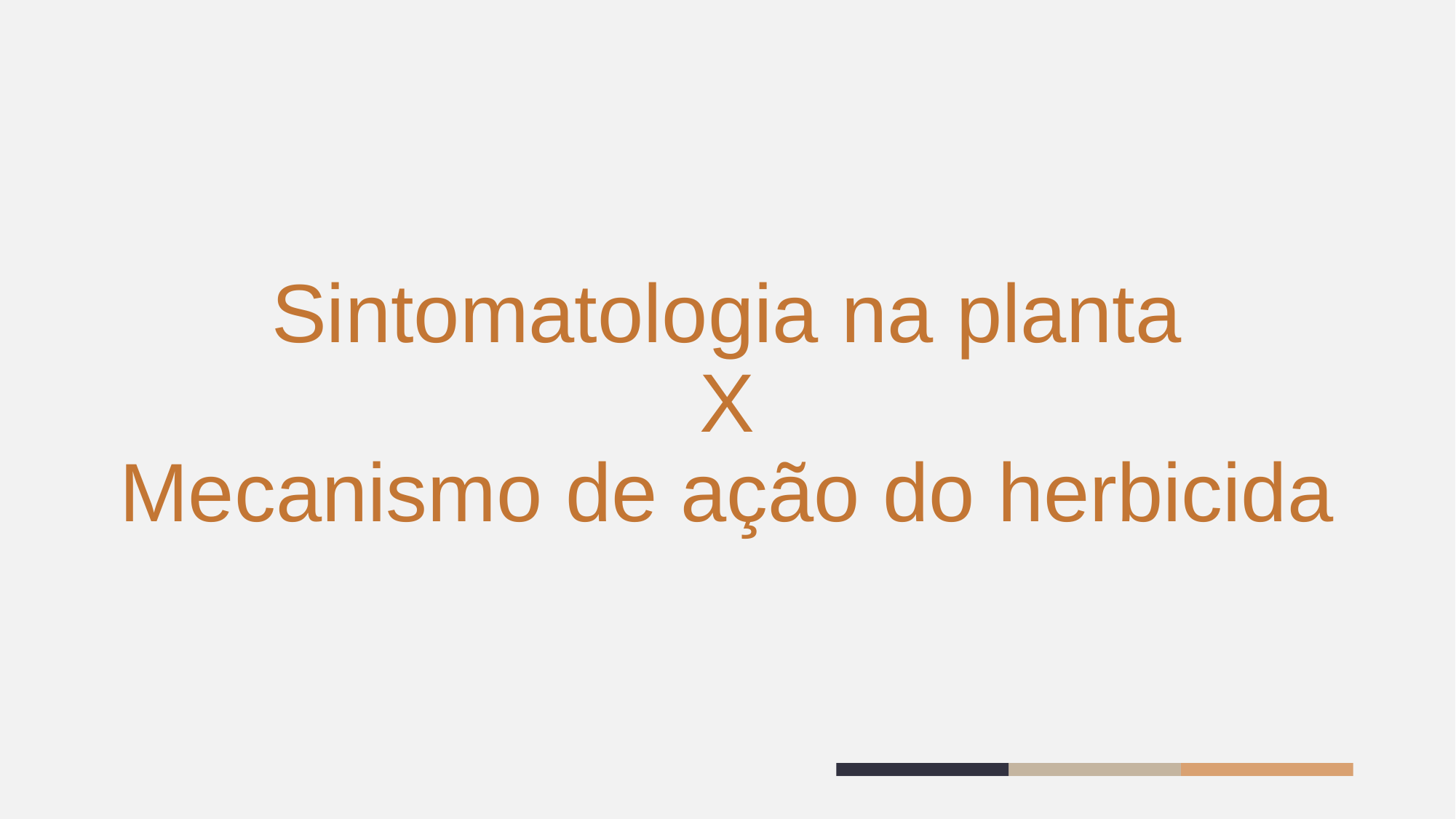

# Sintomatologia na planta X Mecanismo de ação do herbicida